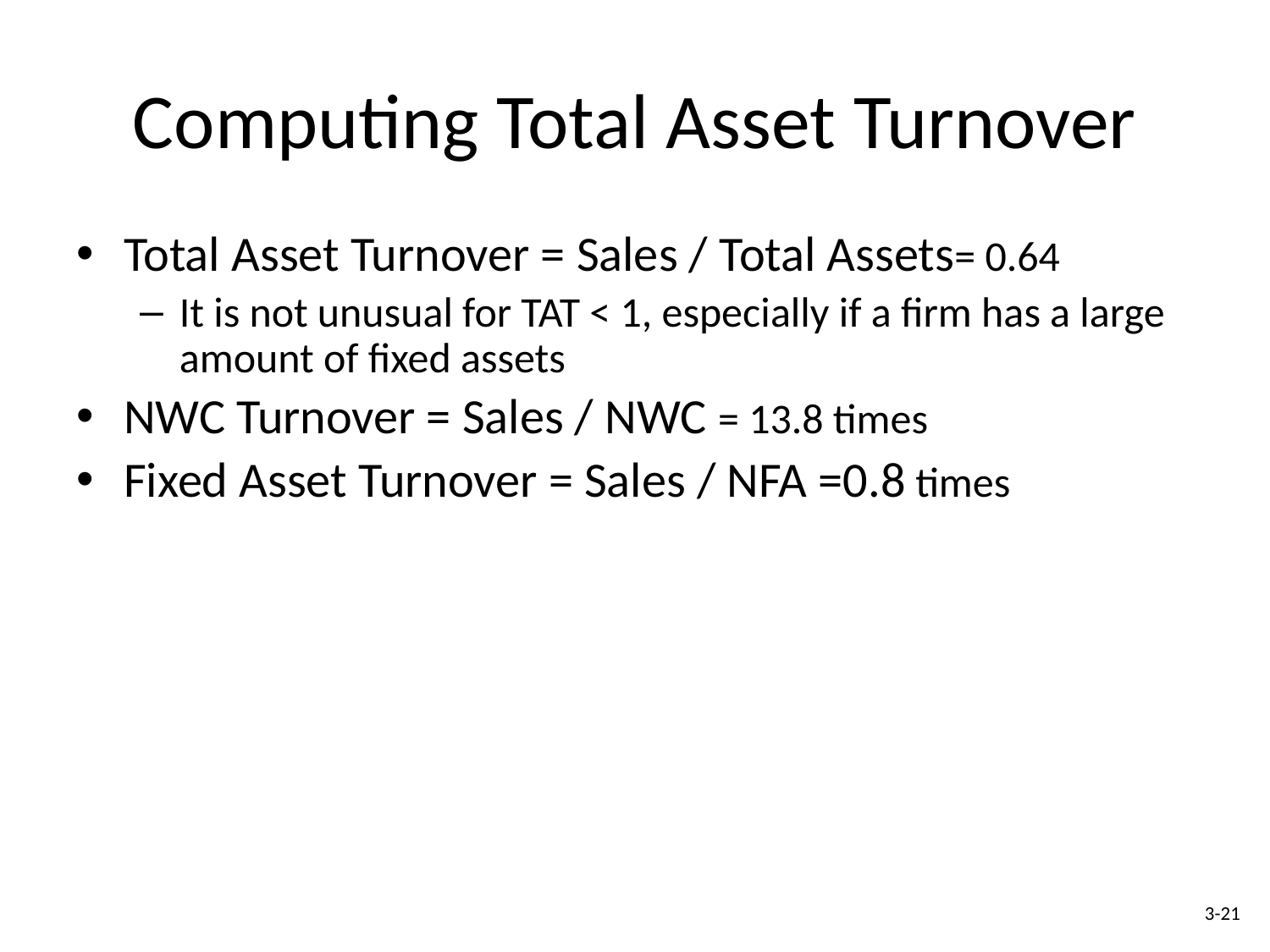

# Computing Total Asset Turnover
Total Asset Turnover = Sales / Total Assets= 0.64
It is not unusual for TAT < 1, especially if a firm has a large amount of fixed assets
NWC Turnover = Sales / NWC = 13.8 times
Fixed Asset Turnover = Sales / NFA =0.8 times
3-21